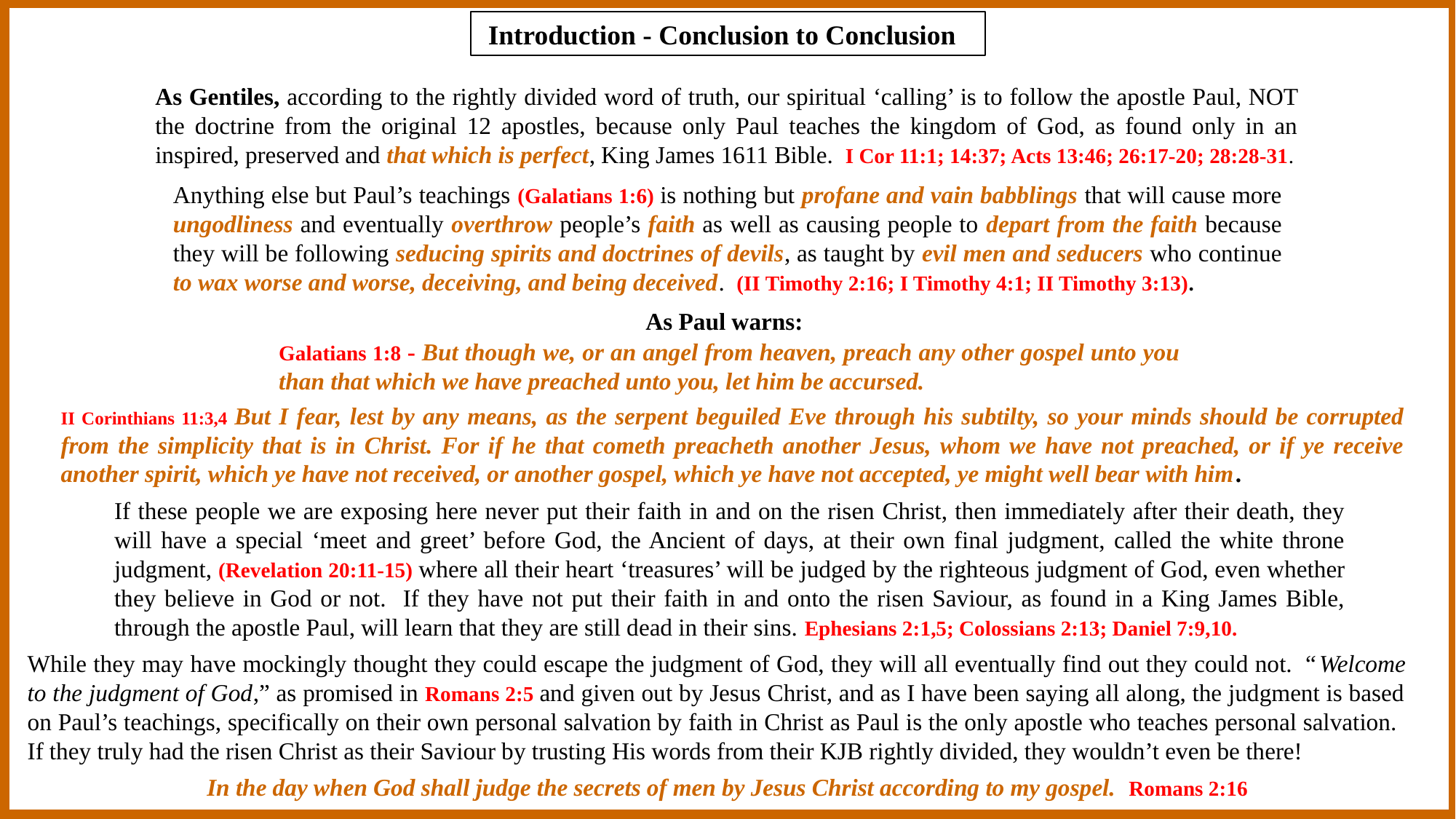

Introduction - Conclusion to Conclusion
As Gentiles, according to the rightly divided word of truth, our spiritual ‘calling’ is to follow the apostle Paul, NOT the doctrine from the original 12 apostles, because only Paul teaches the kingdom of God, as found only in an inspired, preserved and that which is perfect, King James 1611 Bible.  I Cor 11:1; 14:37; Acts 13:46; 26:17-20; 28:28-31.
Anything else but Paul’s teachings (Galatians 1:6) is nothing but profane and vain babblings that will cause more ungodliness and eventually overthrow people’s faith as well as causing people to depart from the faith because they will be following seducing spirits and doctrines of devils, as taught by evil men and seducers who continue to wax worse and worse, deceiving, and being deceived.  (II Timothy 2:16; I Timothy 4:1; II Timothy 3:13).
As Paul warns:
Galatians 1:8 - But though we, or an angel from heaven, preach any other gospel unto you than that which we have preached unto you, let him be accursed.
II Corinthians 11:3,4 But I fear, lest by any means, as the serpent beguiled Eve through his subtilty, so your minds should be corrupted from the simplicity that is in Christ. For if he that cometh preacheth another Jesus, whom we have not preached, or if ye receive another spirit, which ye have not received, or another gospel, which ye have not accepted, ye might well bear with him.
If these people we are exposing here never put their faith in and on the risen Christ, then immediately after their death, they will have a special ‘meet and greet’ before God, the Ancient of days, at their own final judgment, called the white throne judgment, (Revelation 20:11-15) where all their heart ‘treasures’ will be judged by the righteous judgment of God, even whether they believe in God or not.  If they have not put their faith in and onto the risen Saviour, as found in a King James Bible, through the apostle Paul, will learn that they are still dead in their sins. Ephesians 2:1,5; Colossians 2:13; Daniel 7:9,10.
While they may have mockingly thought they could escape the judgment of God, they will all eventually find out they could not.  “Welcome to the judgment of God,” as promised in Romans 2:5 and given out by Jesus Christ, and as I have been saying all along, the judgment is based on Paul’s teachings, specifically on their own personal salvation by faith in Christ as Paul is the only apostle who teaches personal salvation.  If they truly had the risen Christ as their Saviour by trusting His words from their KJB rightly divided, they wouldn’t even be there!
In the day when God shall judge the secrets of men by Jesus Christ according to my gospel.  Romans 2:16